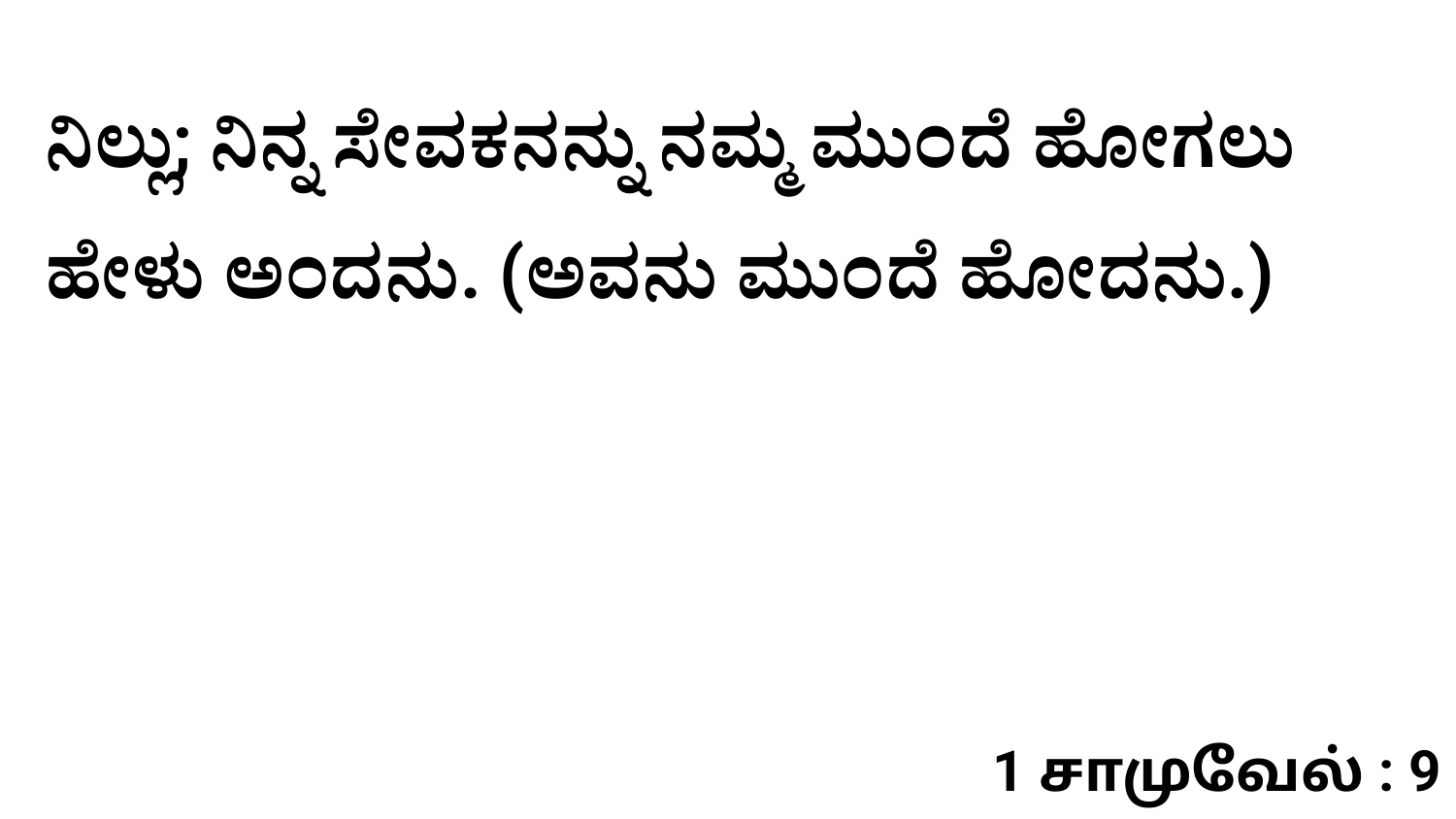

ನಿಲ್ಲು; ನಿನ್ನ ಸೇವಕನನ್ನು ನಮ್ಮ ಮುಂದೆ ಹೋಗಲು ಹೇಳು ಅಂದನು. (ಅವನು ಮುಂದೆ ಹೋದನು.)
1 சாமுவேல் : 9